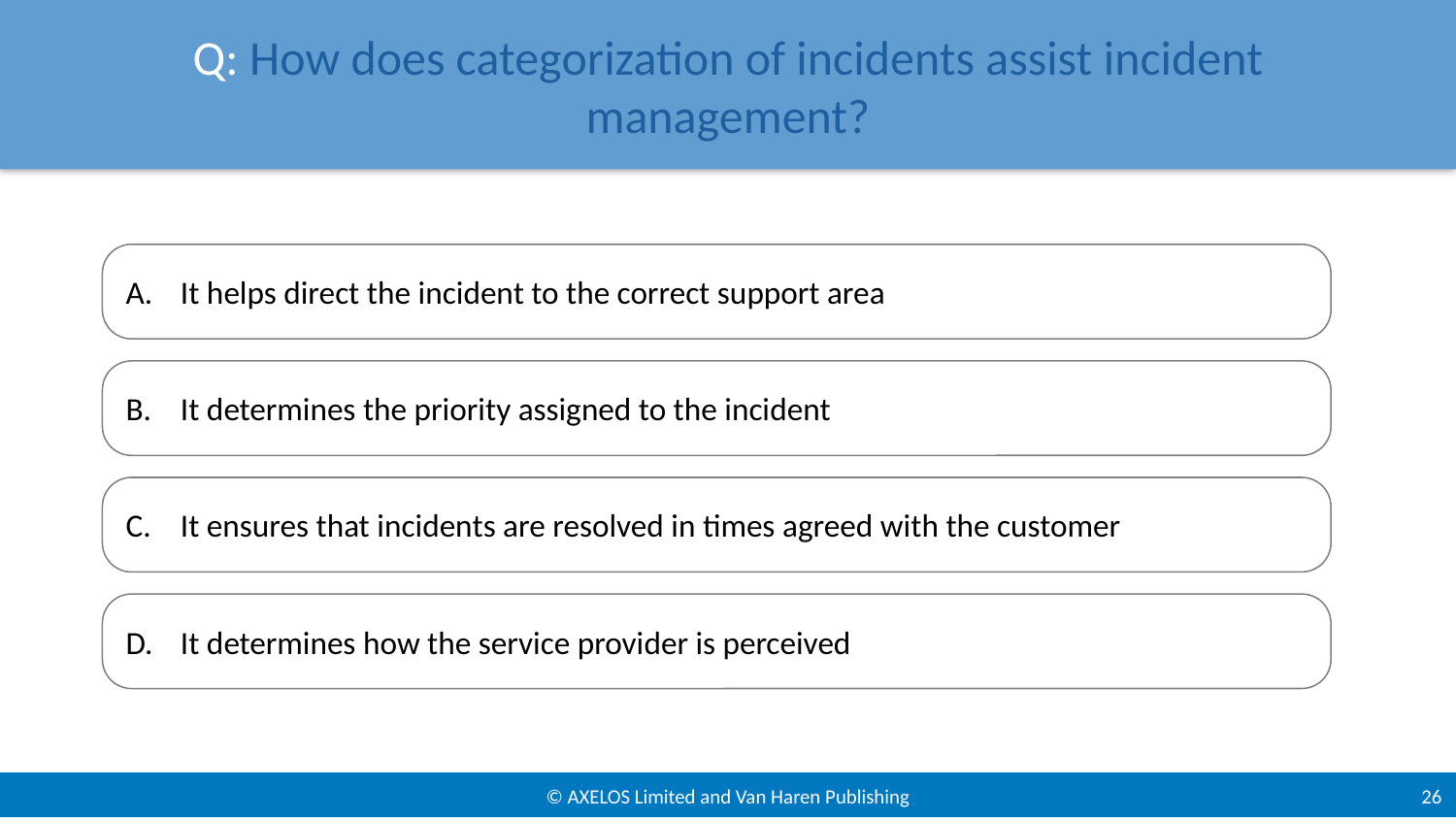

# Q: How does categorization of incidents assist incident management?
It helps direct the incident to the correct support area
It determines the priority assigned to the incident
It ensures that incidents are resolved in times agreed with the customer
It determines how the service provider is perceived